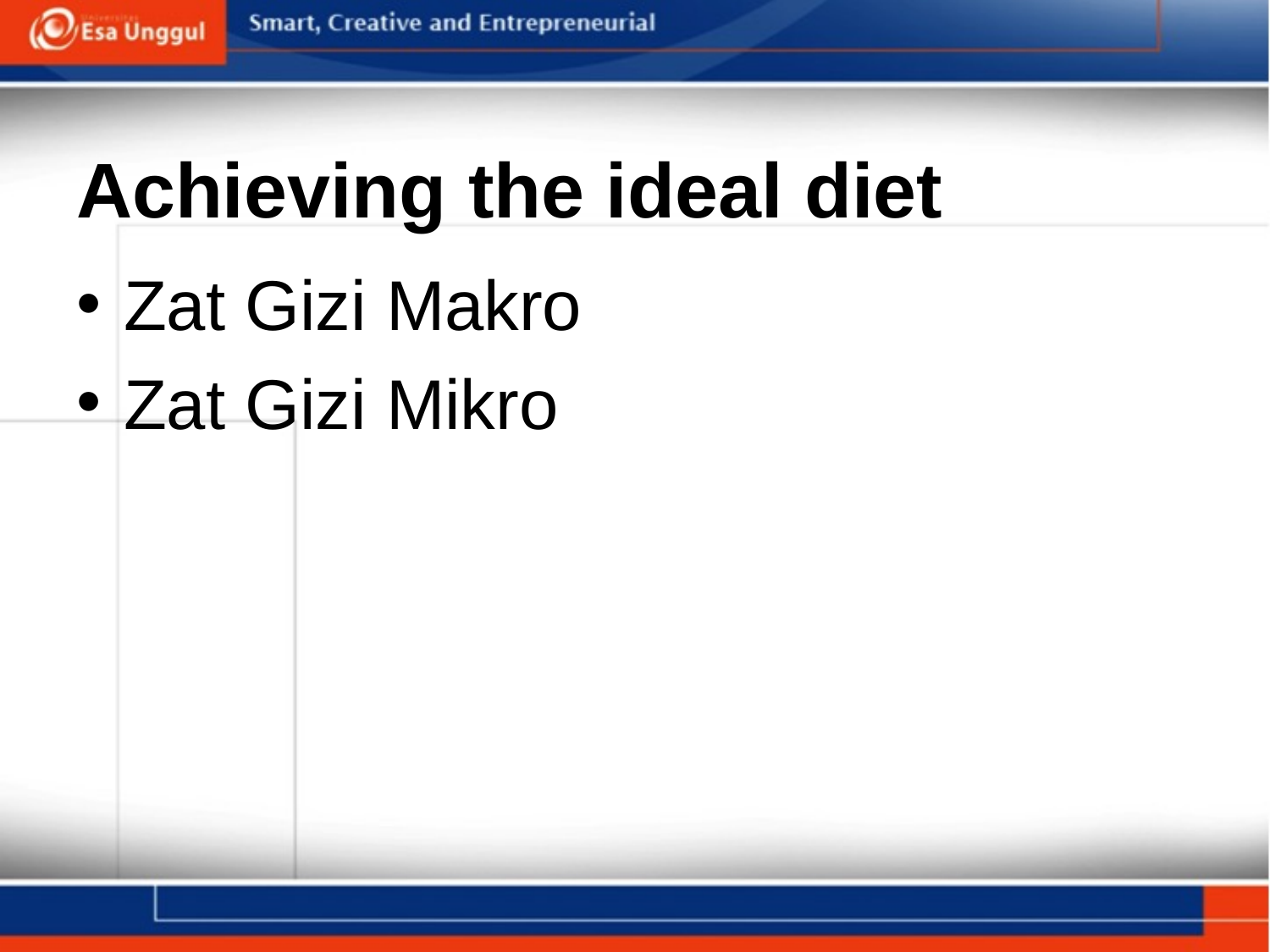

# Achieving the ideal diet
Zat Gizi Makro
Zat Gizi Mikro